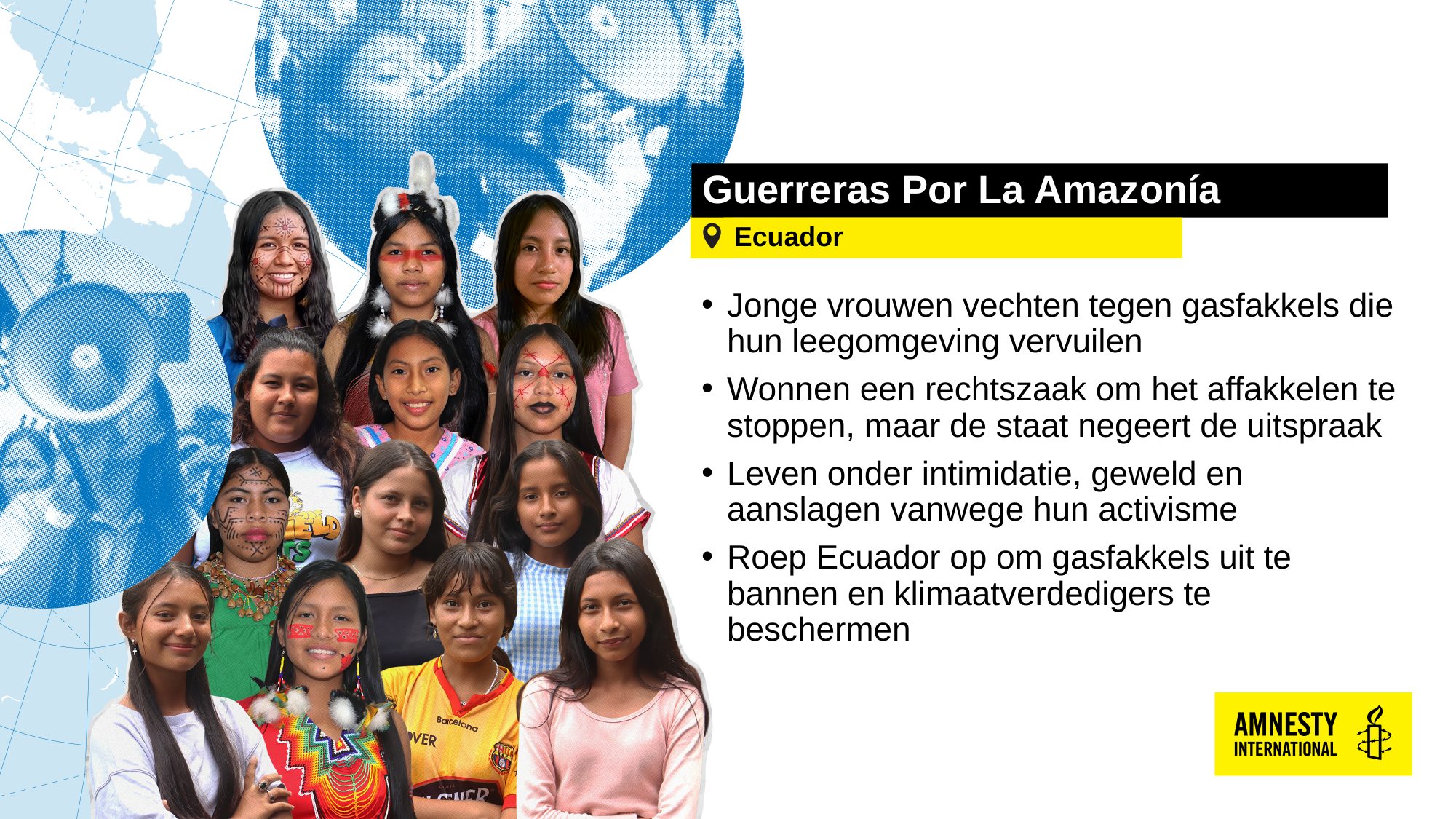

# Guerreras Por La Amazonía
Ecuador
Jonge vrouwen vechten tegen gasfakkels die hun leegomgeving vervuilen
Wonnen een rechtszaak om het affakkelen te stoppen, maar de staat negeert de uitspraak
Leven onder intimidatie, geweld en aanslagen vanwege hun activisme
Roep Ecuador op om gasfakkels uit te bannen en klimaatverdedigers te beschermen